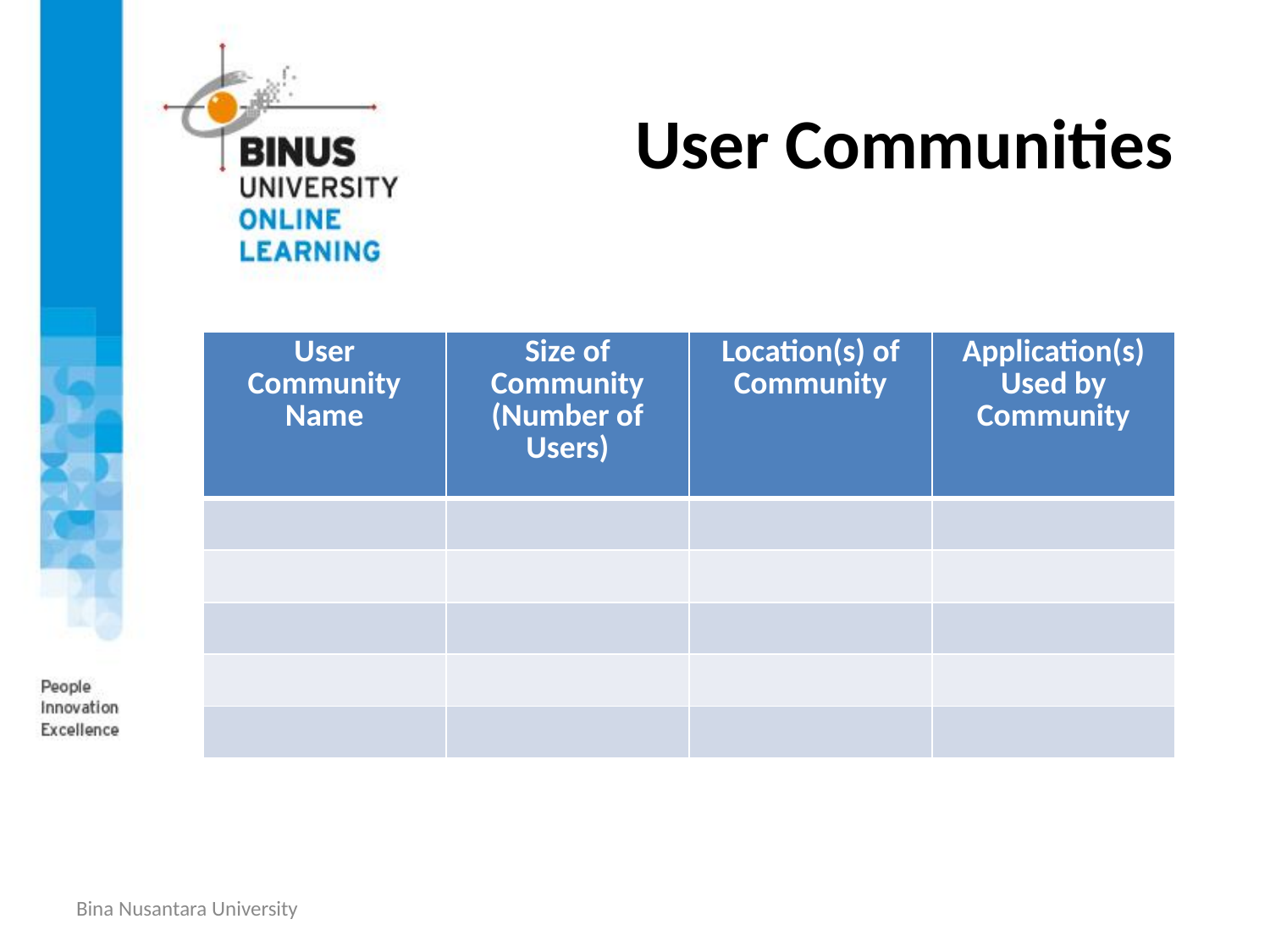

# User Communities
| User Community Name | Size of Community (Number of Users) | Location(s) of Community | Application(s) Used by Community |
| --- | --- | --- | --- |
|  |  |  |  |
|  |  |  |  |
|  |  |  |  |
|  |  |  |  |
|  |  |  |  |
Bina Nusantara University